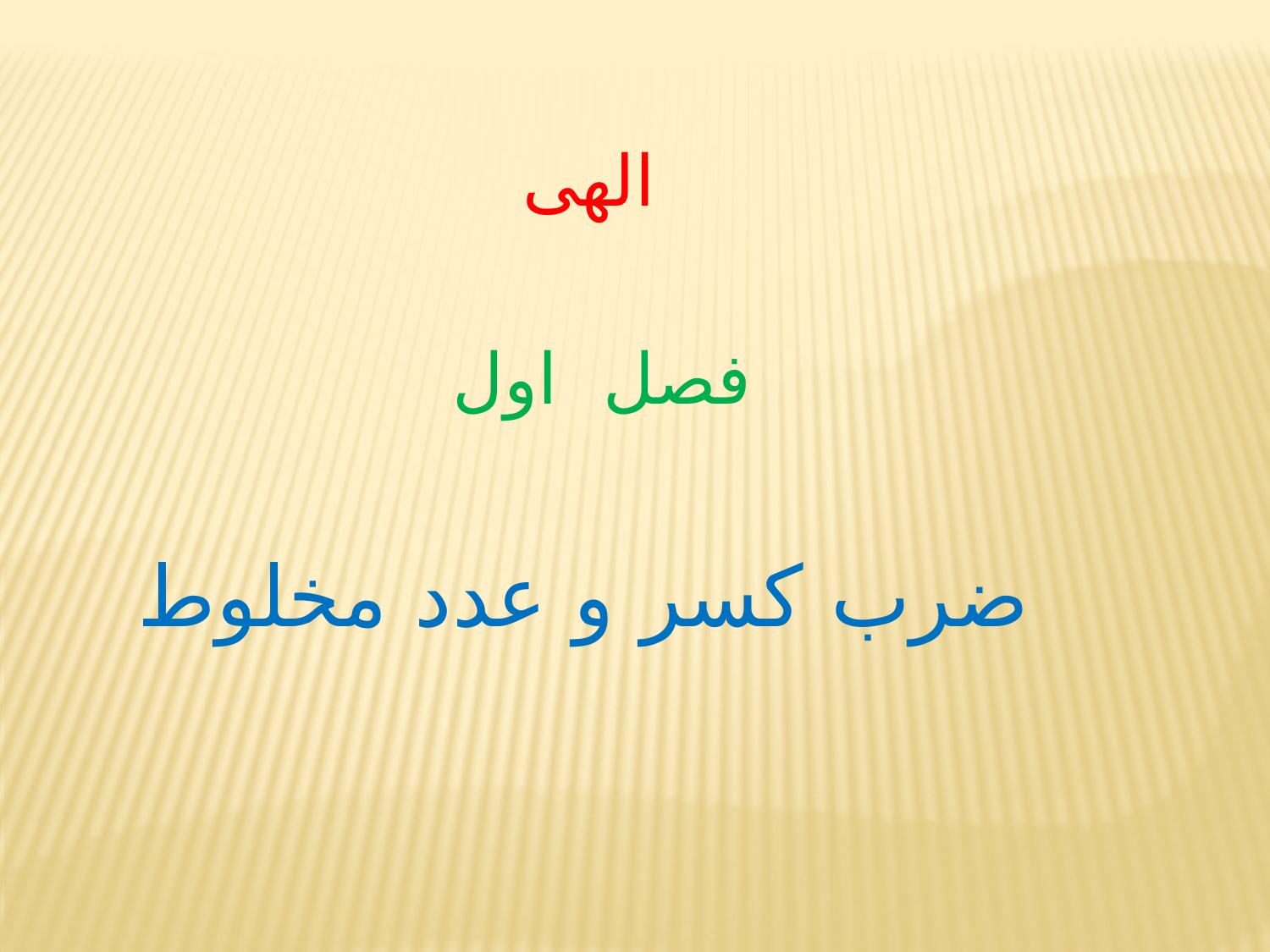

الهی
فصل  اول
ضرب کسر و عدد مخلوط